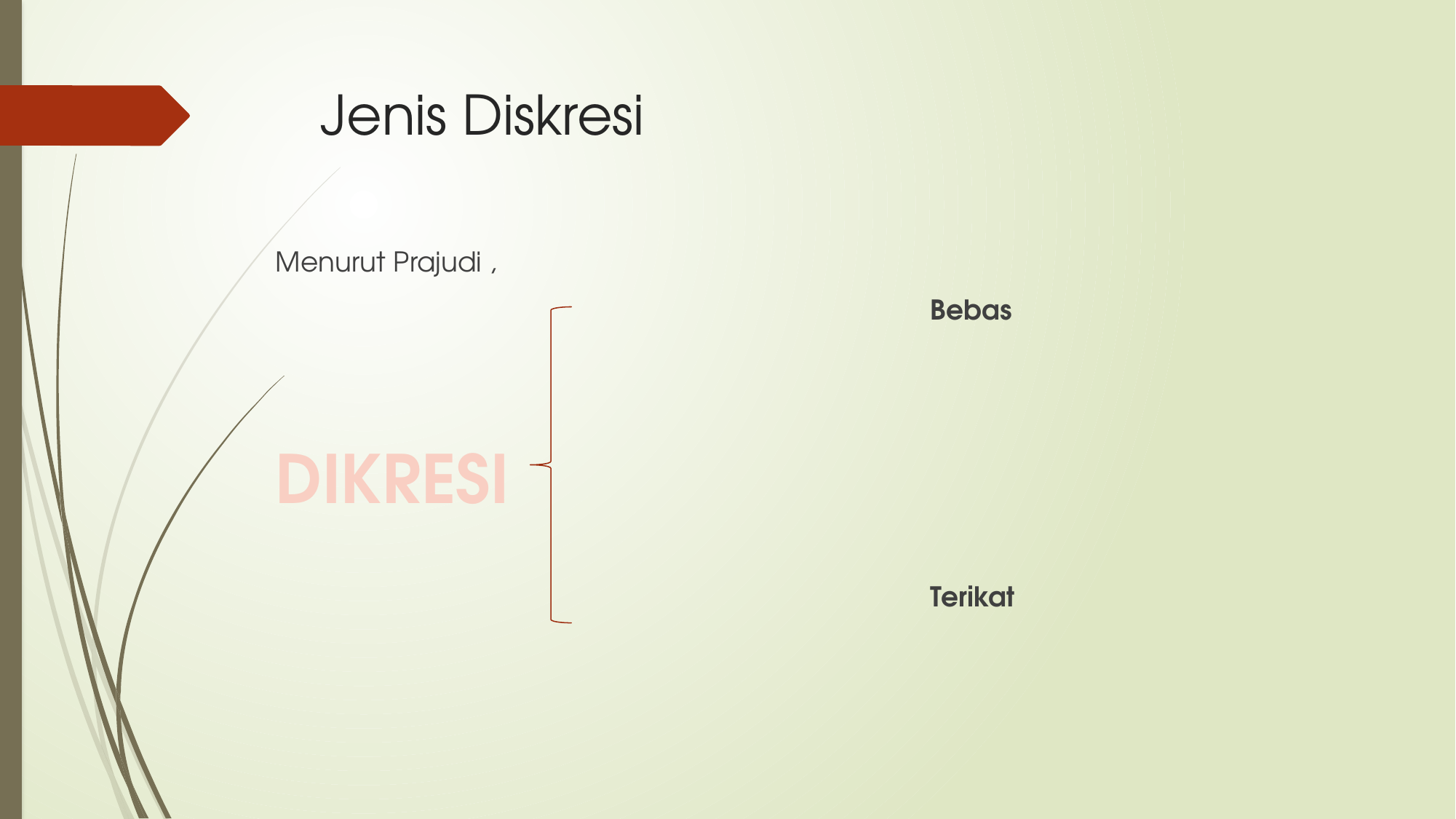

# Jenis Diskresi
Menurut Prajudi ,
						Bebas

DIKRESI

						Terikat